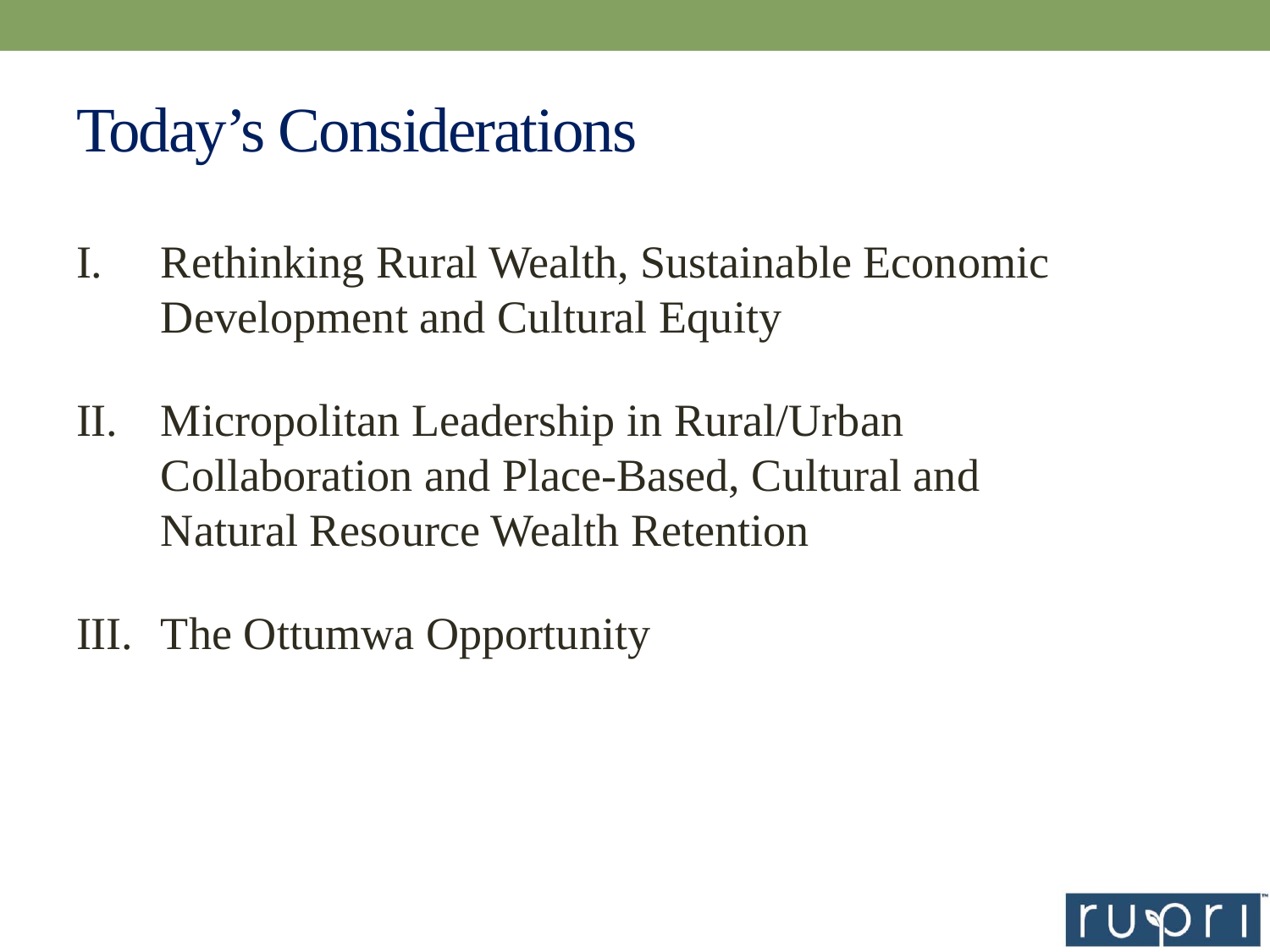

Today’s Considerations

Rethinking Rural Wealth, Sustainable Economic Development and Cultural Equity
Micropolitan Leadership in Rural/Urban Collaboration and Place-Based, Cultural and Natural Resource Wealth Retention
The Ottumwa Opportunity